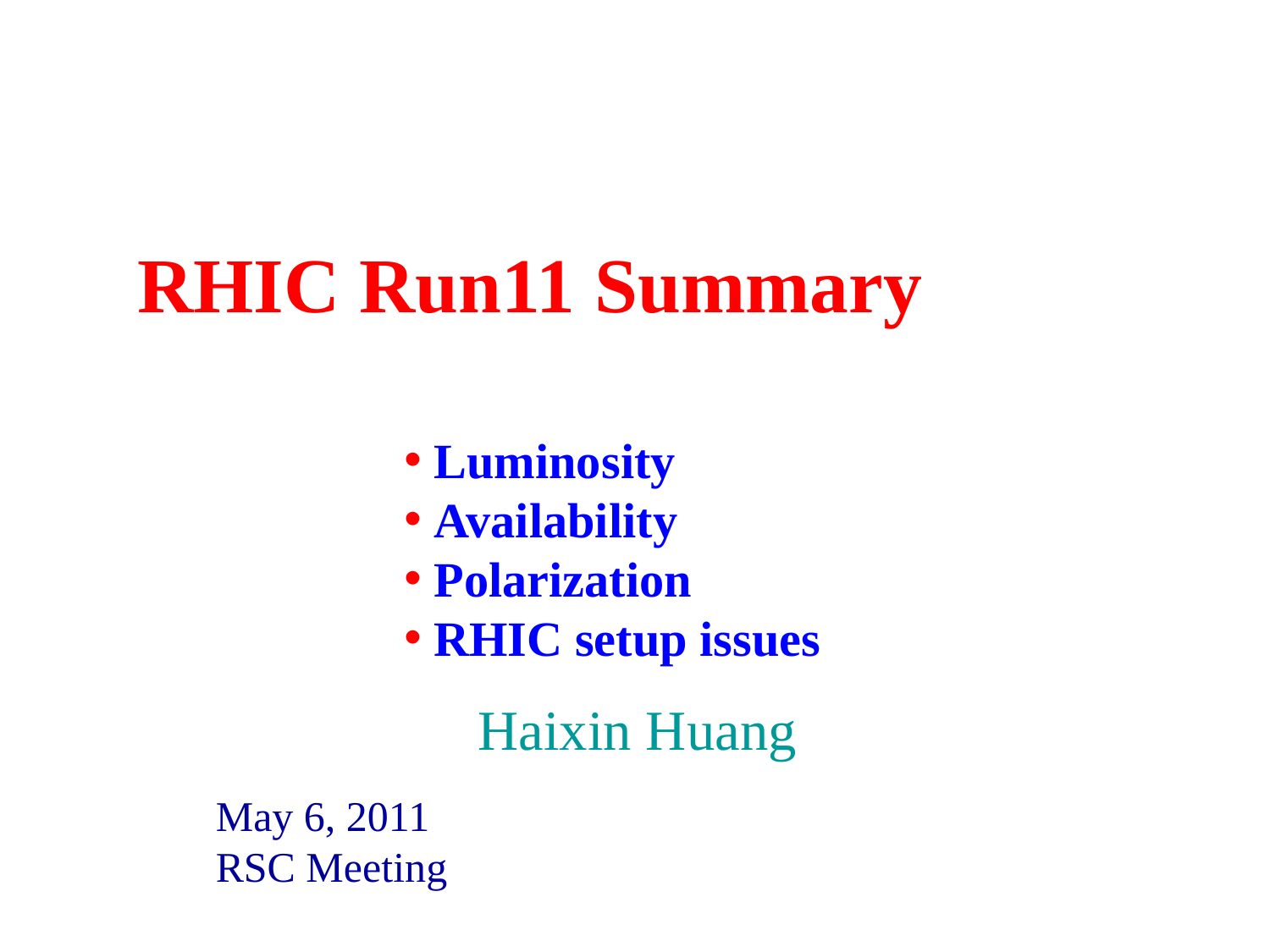

# RHIC Run11 Summary
Luminosity
Availability
Polarization
RHIC setup issues

Haixin Huang

May 6, 2011
RSC Meeting